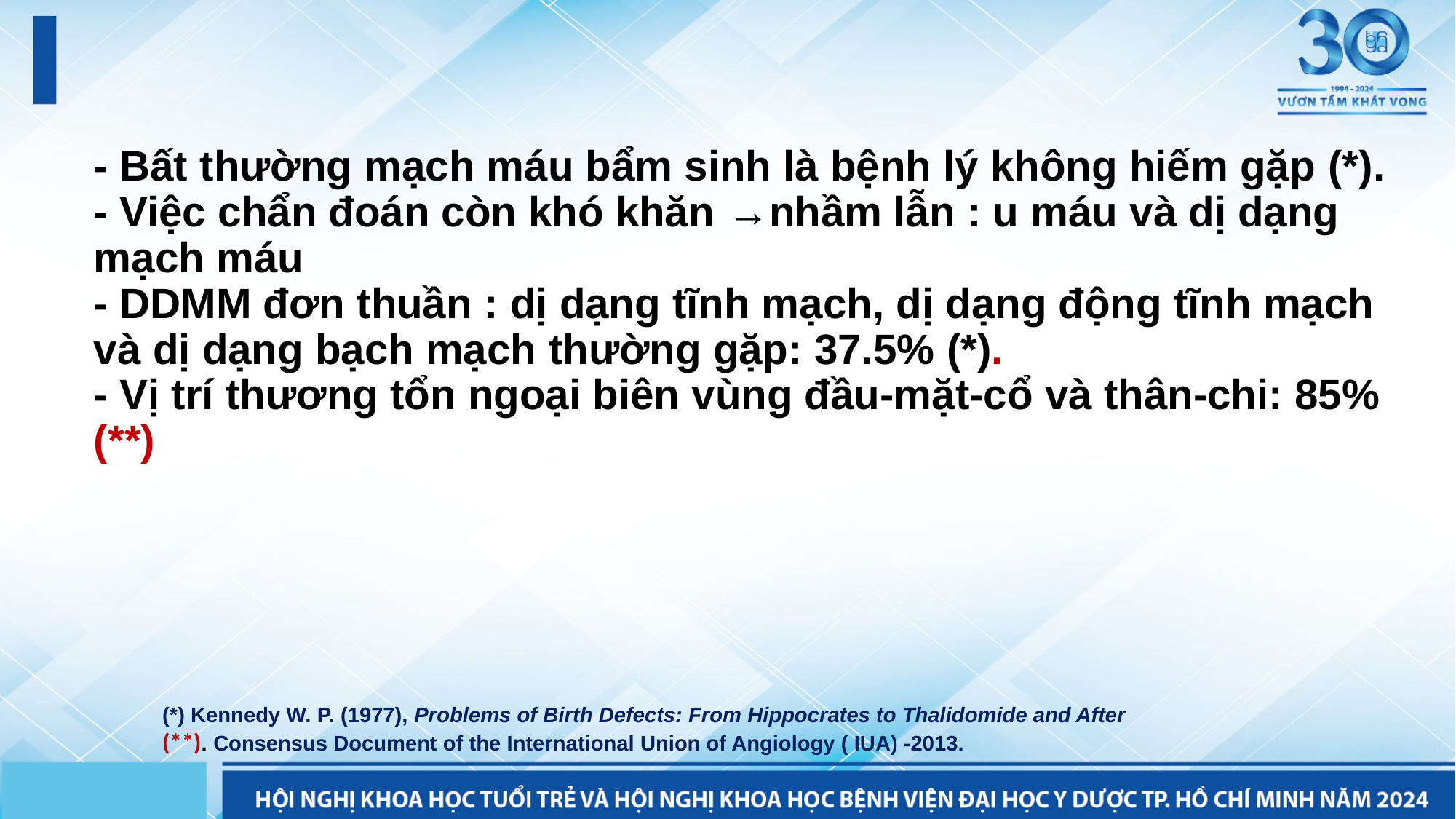

#
- Bất thường mạch máu bẩm sinh là bệnh lý không hiếm gặp (*).
- Việc chẩn đoán còn khó khăn →nhầm lẫn : u máu và dị dạng mạch máu
- DDMM đơn thuần : dị dạng tĩnh mạch, dị dạng động tĩnh mạch và dị dạng bạch mạch thường gặp: 37.5% (*).
- Vị trí thương tổn ngoại biên vùng đầu-mặt-cổ và thân-chi: 85% (**)
(*) Kennedy W. P. (1977), Problems of Birth Defects: From Hippocrates to Thalidomide and After
(**). Consensus Document of the International Union of Angiology ( IUA) -2013.